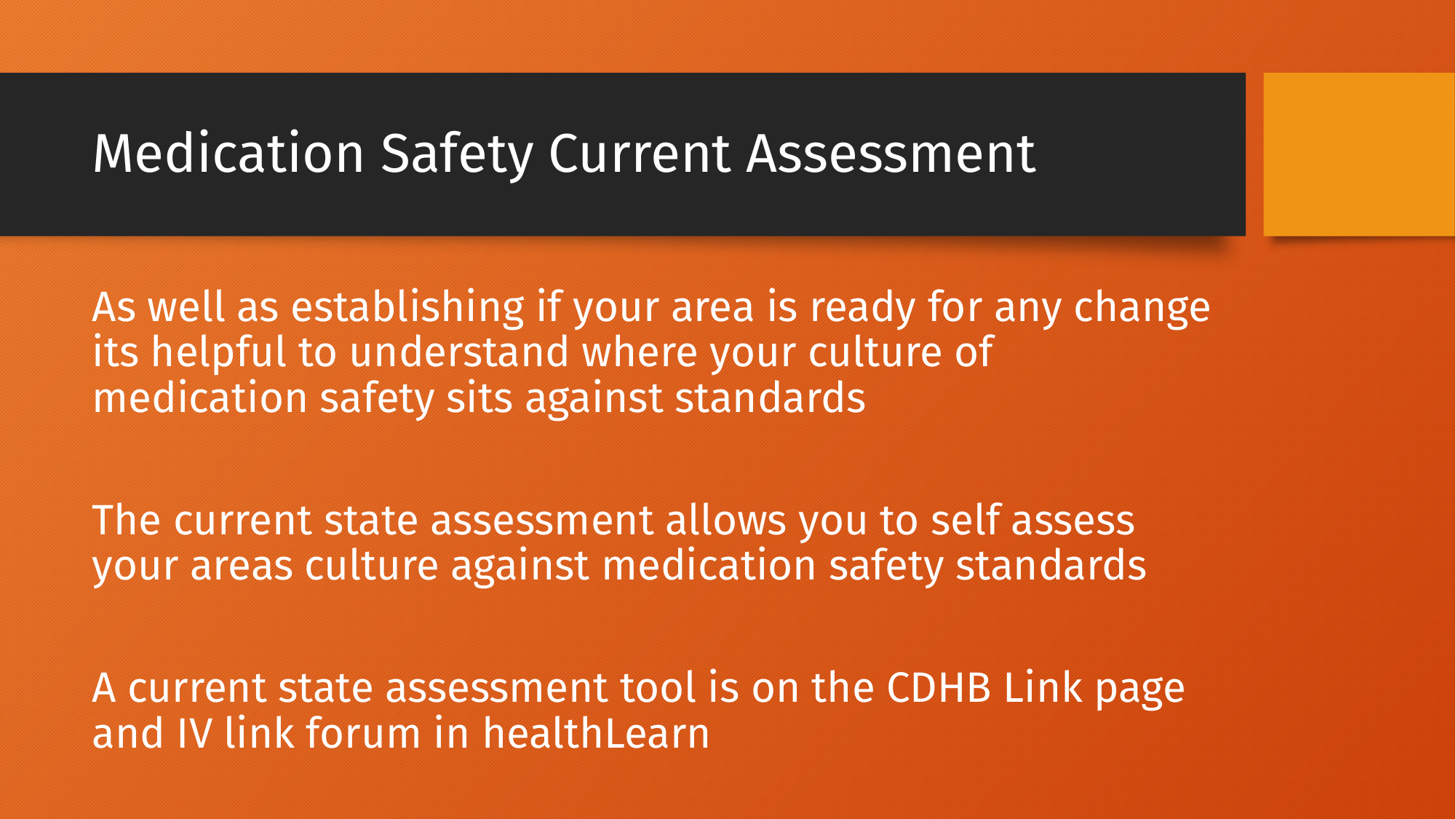

# Medication Safety Current Assessment
As well as establishing if your area is ready for any change its helpful to understand where your culture of medication safety sits against standards

The current state assessment allows you to self assess your areas culture against medication safety standards

A current state assessment tool is on the CDHB Link page and IV link forum in healthLearn